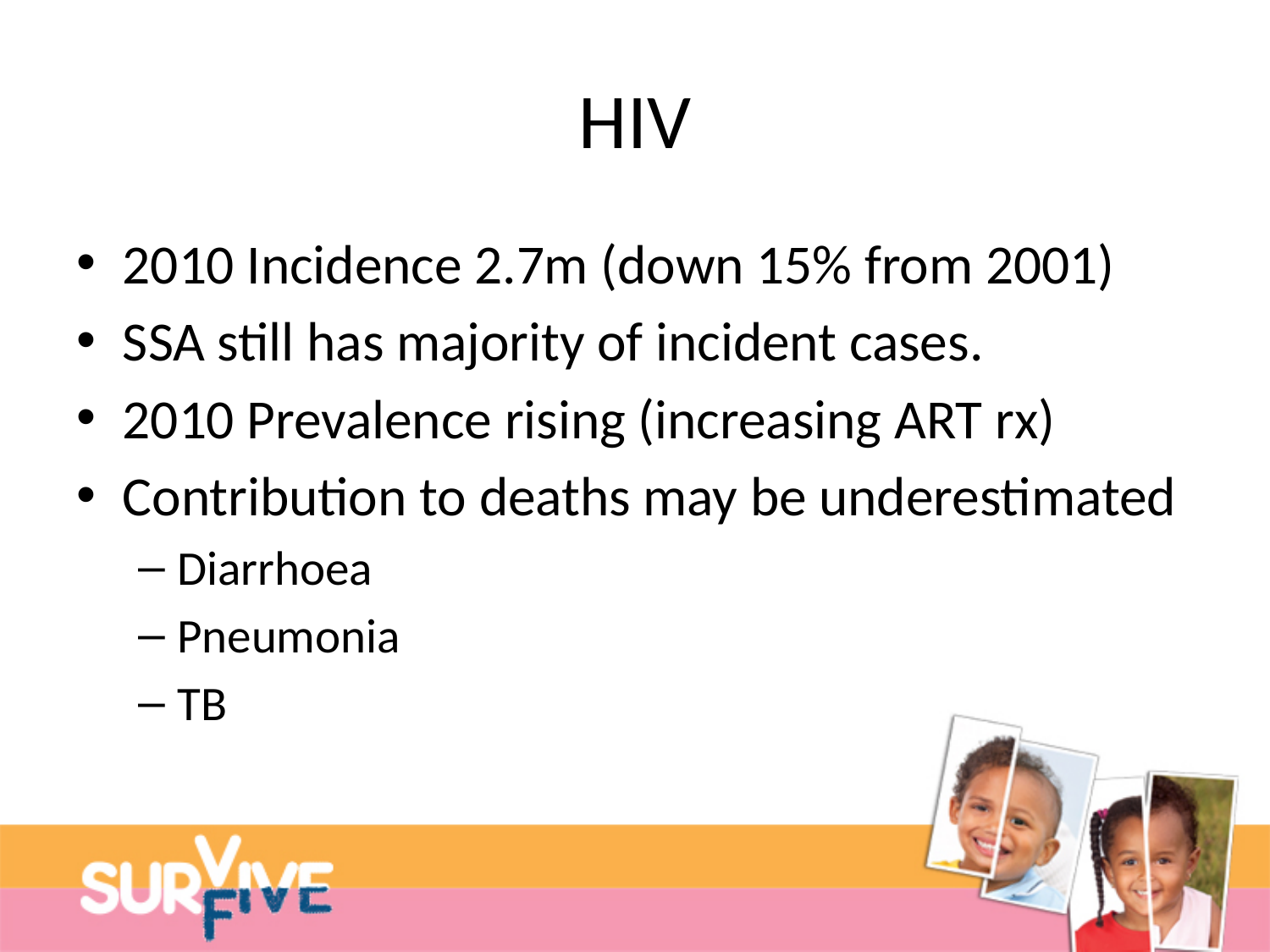

# HIV
2010 Incidence 2.7m (down 15% from 2001)
SSA still has majority of incident cases.
2010 Prevalence rising (increasing ART rx)
Contribution to deaths may be underestimated
Diarrhoea
Pneumonia
TB